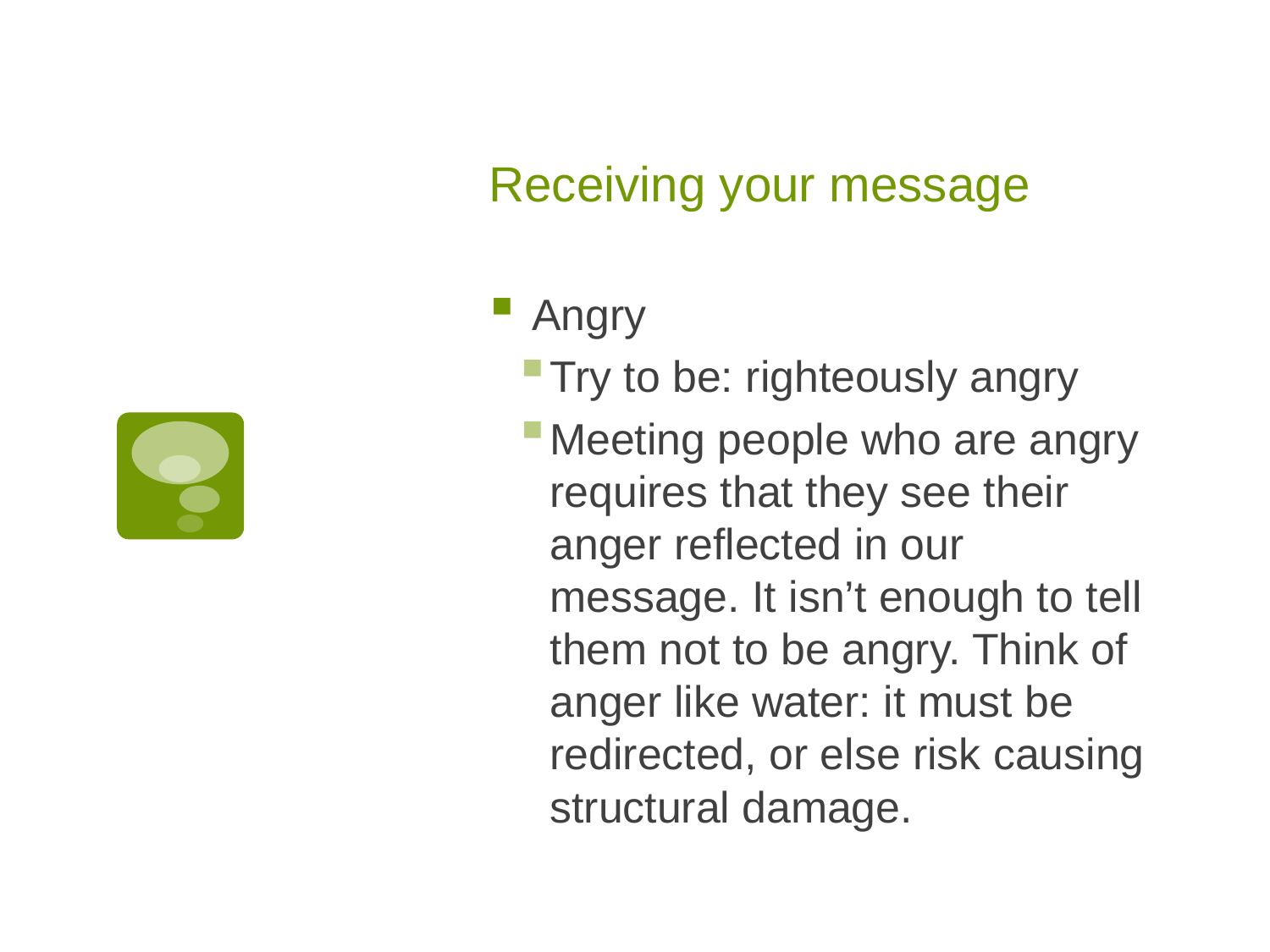

# Receiving your message
 Angry
Try to be: righteously angry
Meeting people who are angry requires that they see their anger reflected in our message. It isn’t enough to tell them not to be angry. Think of anger like water: it must be redirected, or else risk causing structural damage.